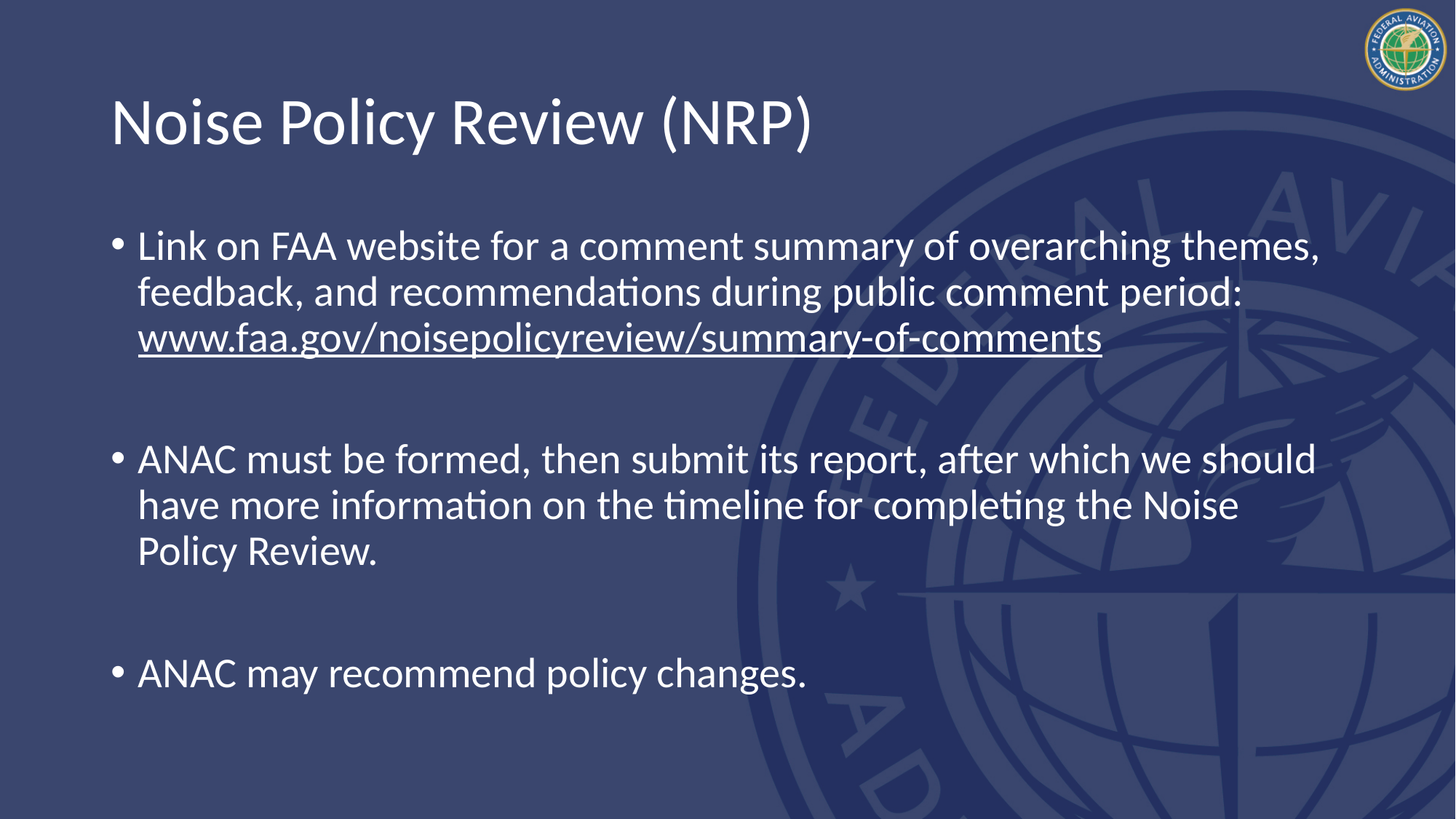

# Noise Policy Review (NRP)
Link on FAA website for a comment summary of overarching themes, feedback, and recommendations during public comment period: www.faa.gov/noisepolicyreview/summary-of-comments

ANAC must be formed, then submit its report, after which we should have more information on the timeline for completing the Noise Policy Review.

ANAC may recommend policy changes.